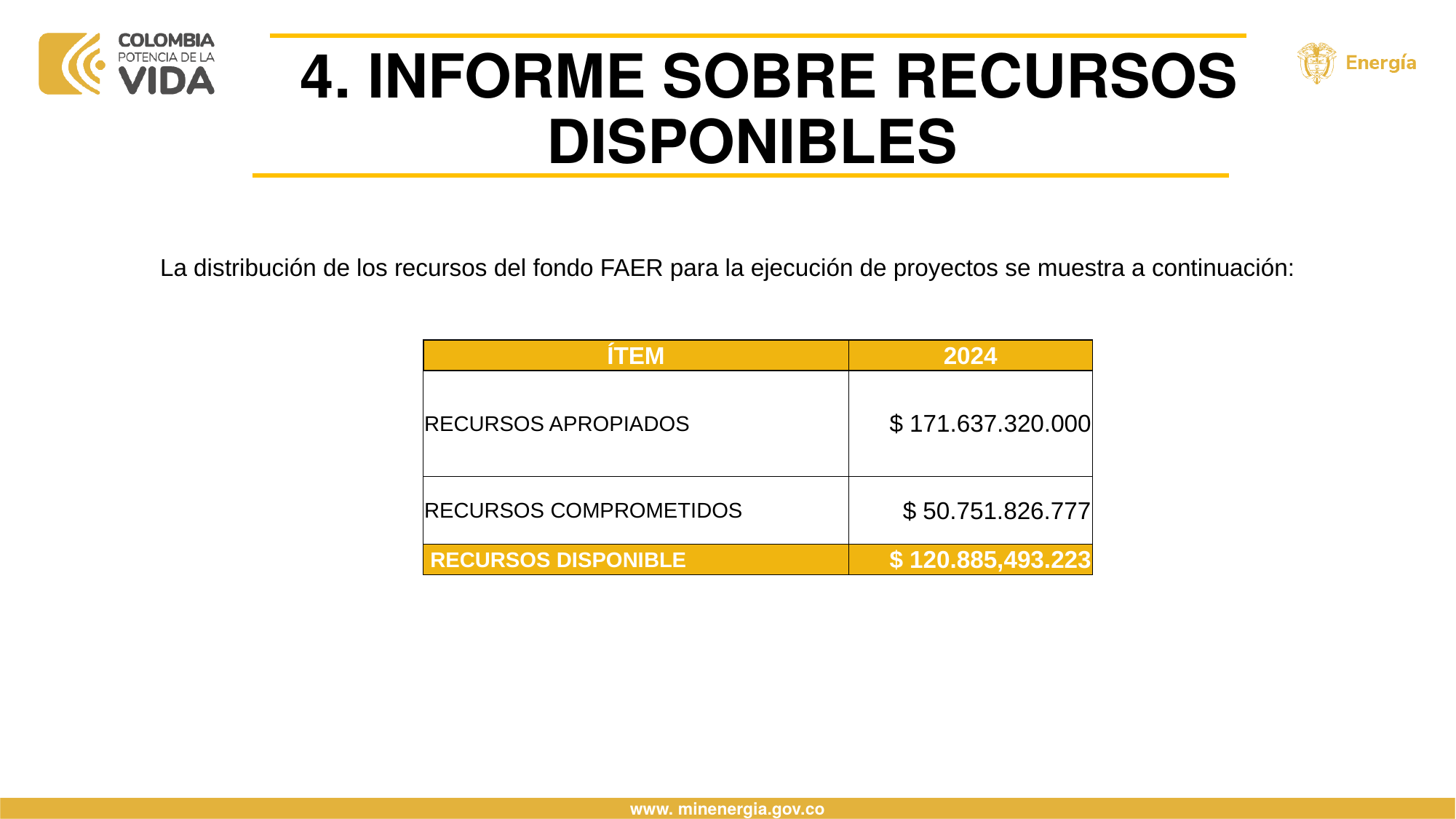

4. INFORME SOBRE RECURSOS DISPONIBLES
La distribución de los recursos del fondo FAER para la ejecución de proyectos se muestra a continuación:
| ÍTEM | 2024 |
| --- | --- |
| RECURSOS APROPIADOS | $ 171.637.320.000 |
| RECURSOS COMPROMETIDOS | $ 50.751.826.777 |
| RECURSOS DISPONIBLE | $ 120.885,493.223 |
www. minenergia.gov.co